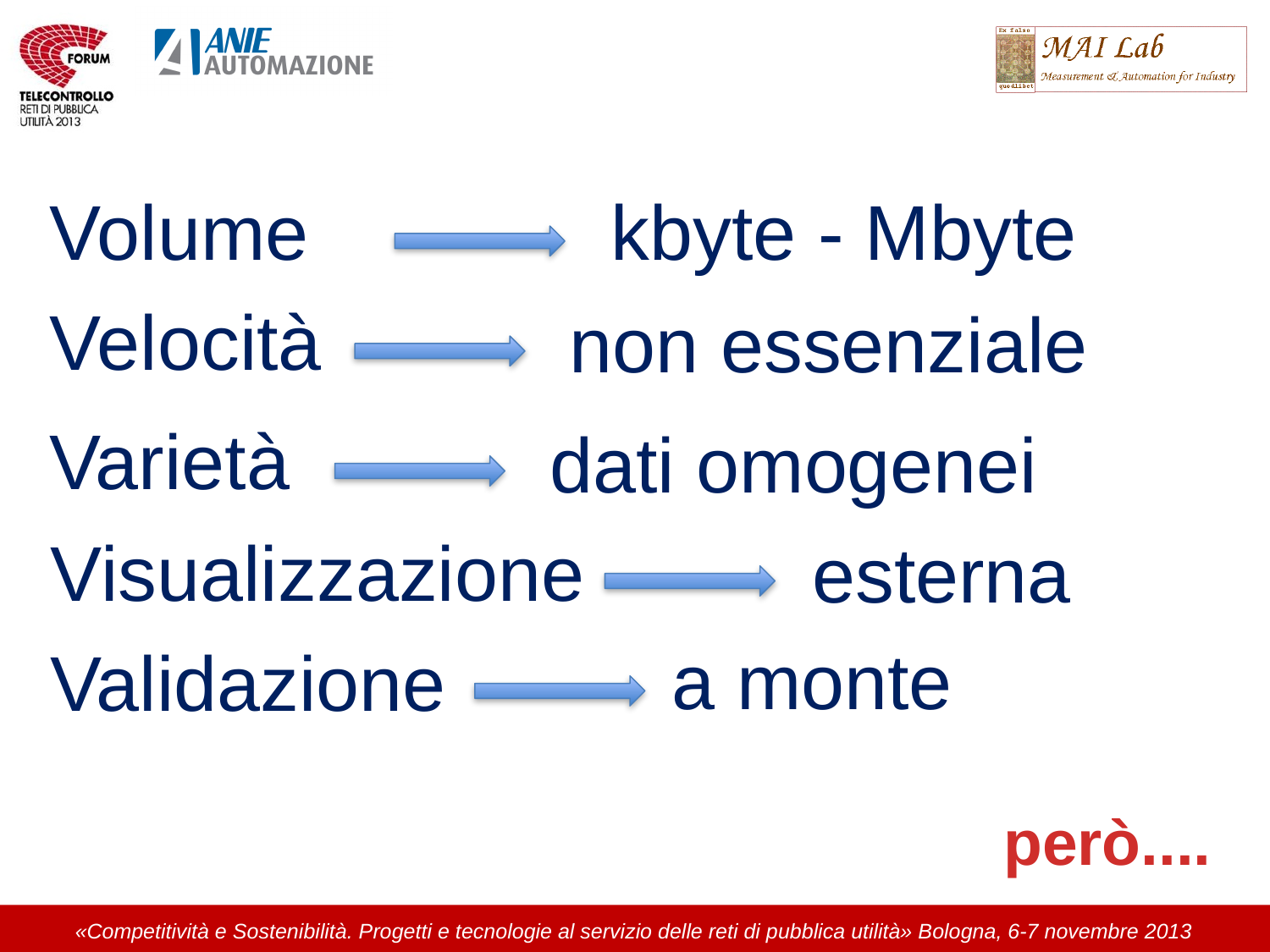

Volume
kbyte - Mbyte

Velocità
non essenziale

Varietà
dati omogenei

Visualizzazione
esterna

a monte
Validazione

però....
«Competitività e Sostenibilità. Progetti e tecnologie al servizio delle reti di pubblica utilità» Bologna, 6-7 novembre 2013